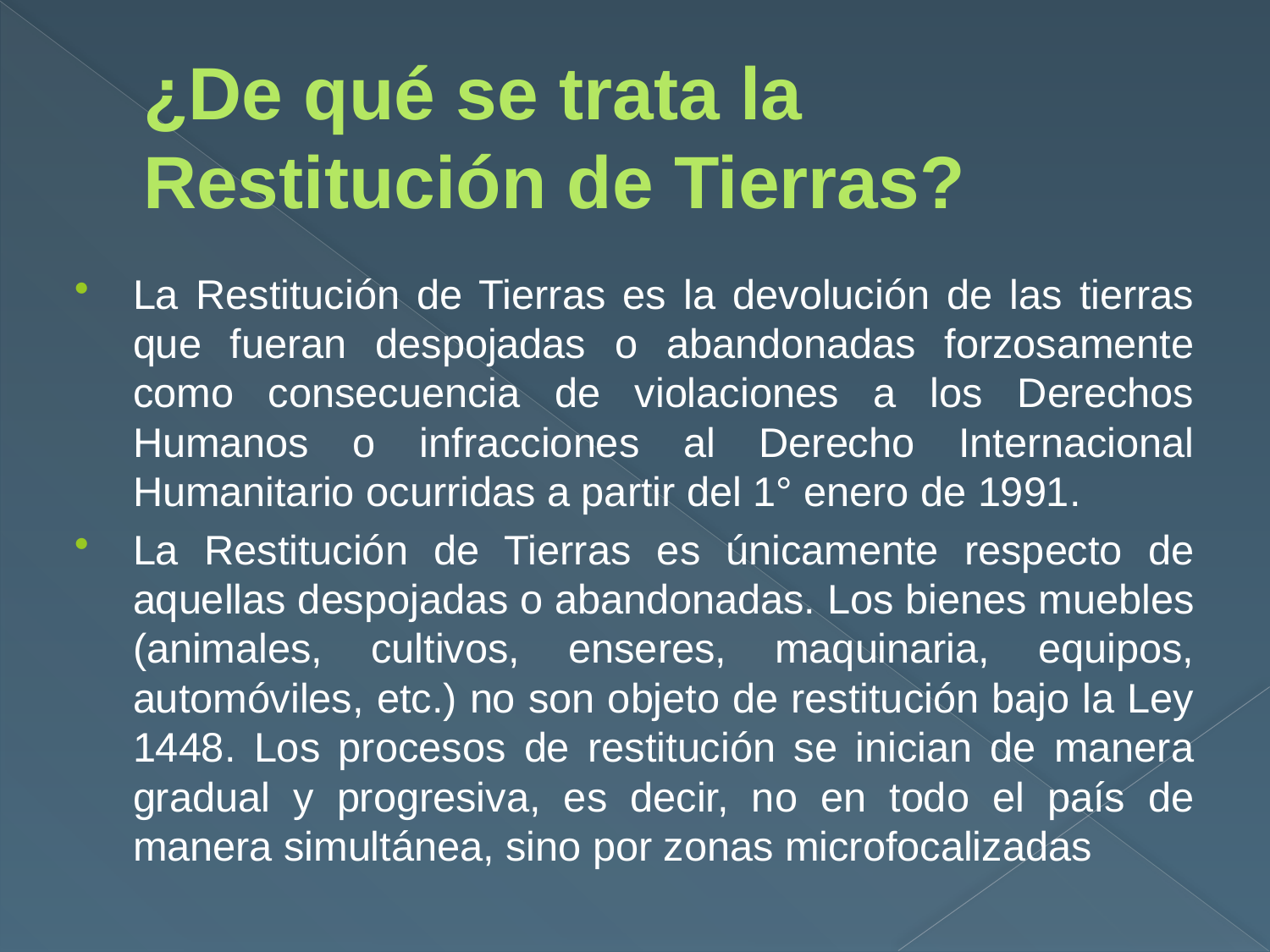

# ¿De qué se trata la Restitución de Tierras?
La Restitución de Tierras es la devolución de las tierras que fueran despojadas o abandonadas forzosamente como consecuencia de violaciones a los Derechos Humanos o infracciones al Derecho Internacional Humanitario ocurridas a partir del 1° enero de 1991.
La Restitución de Tierras es únicamente respecto de aquellas despojadas o abandonadas. Los bienes muebles (animales, cultivos, enseres, maquinaria, equipos, automóviles, etc.) no son objeto de restitución bajo la Ley 1448. Los procesos de restitución se inician de manera gradual y progresiva, es decir, no en todo el país de manera simultánea, sino por zonas microfocalizadas